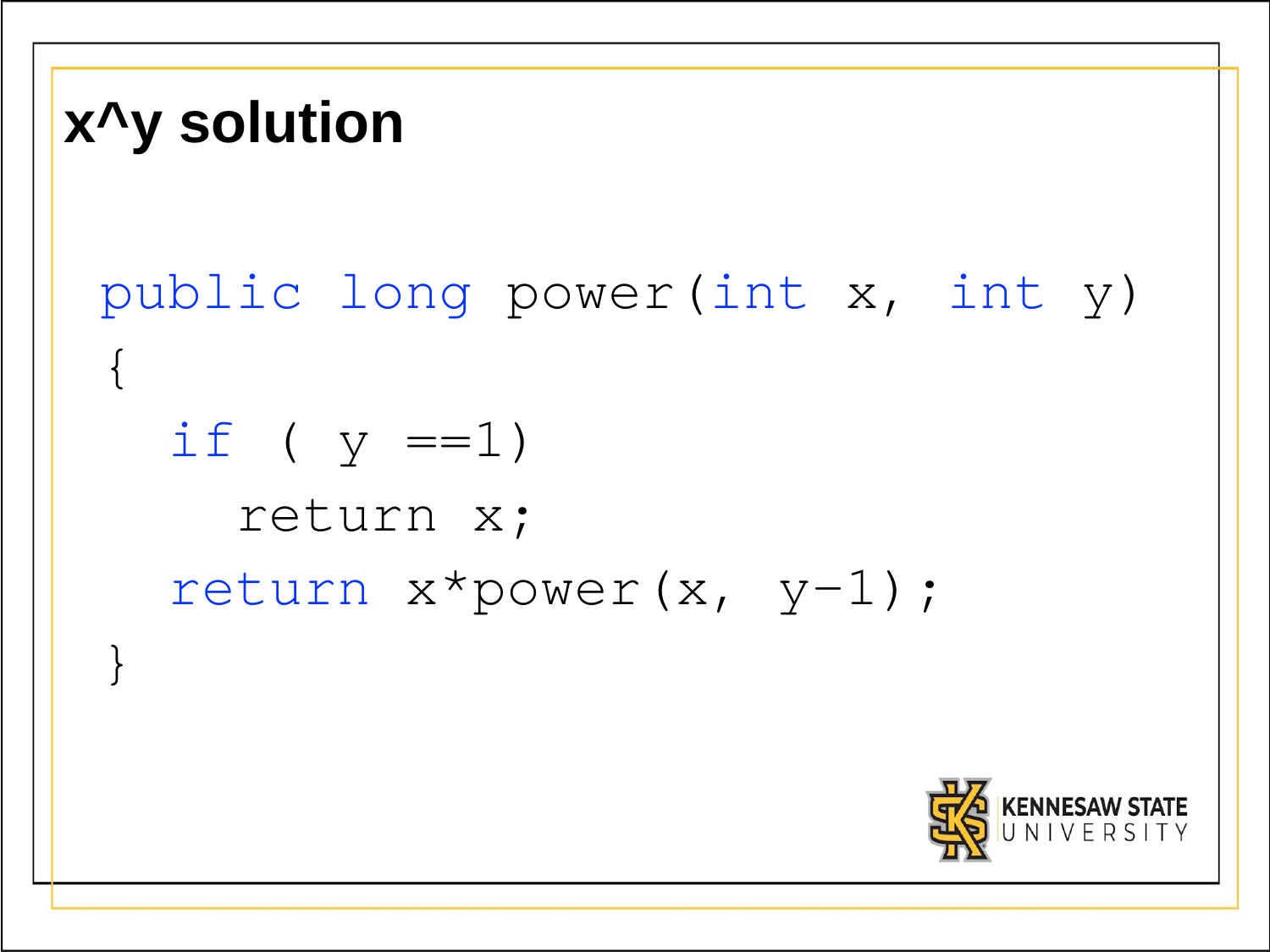

# x^y solution
public long power(int x, int y)
{
  if ( y ==1)
    return x;
  return x*power(x, y-1);
}